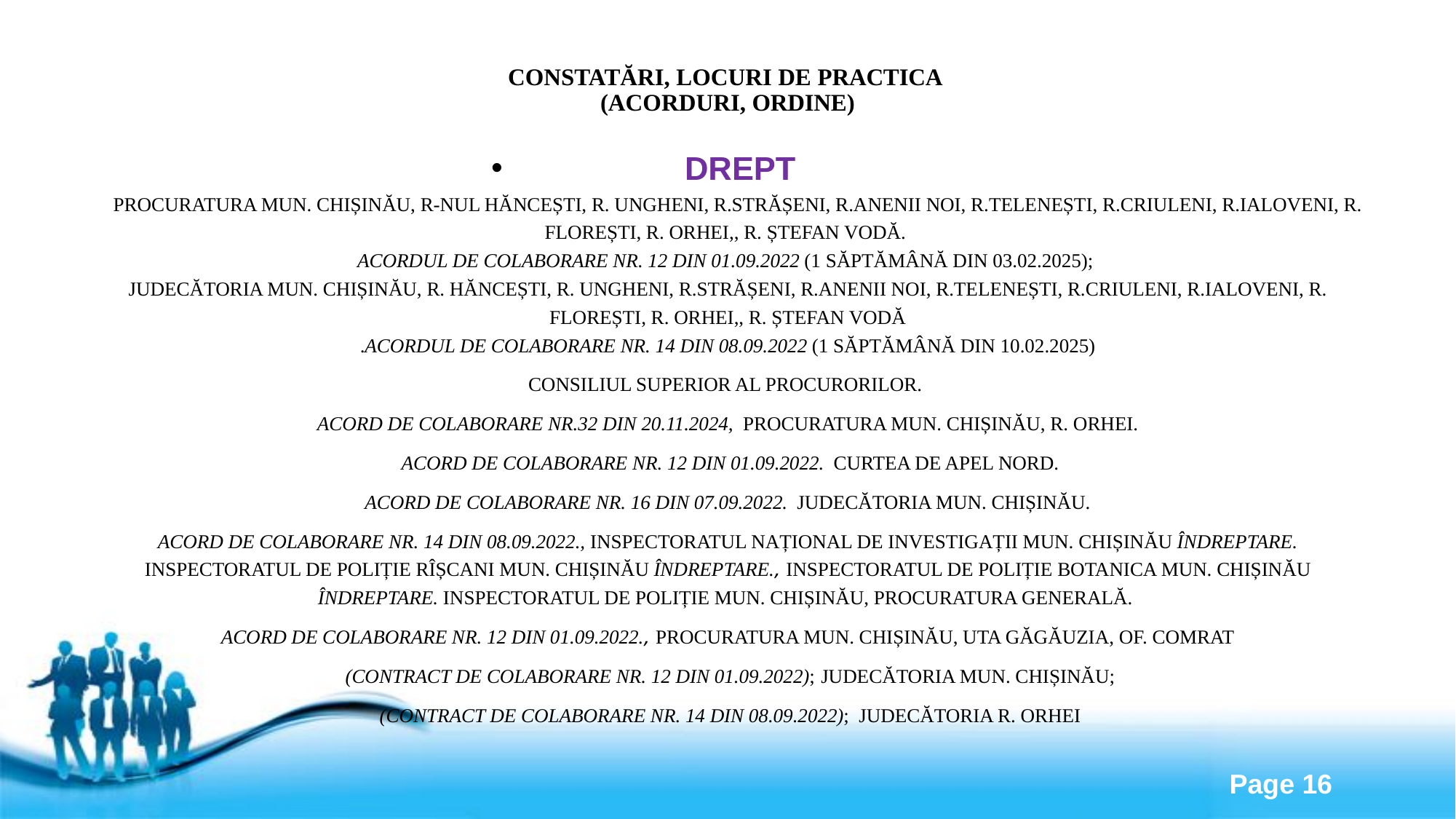

# Constatări, locuri de practica (acorduri, ordine)
DREPT
    Procuratura mun. Chișinău, R-NUL Hăncești, r. Ungheni, r.Strășeni, r.Anenii Noi, r.Telenești, R.Criuleni, r.Ialoveni, r. Florești, r. Orhei,, r. Ștefan Vodă.
Acordul de colaborare Nr. 12 din 01.09.2022 (1 săptămână din 03.02.2025);
Judecătoria mun. Chișinău, r. Hăncești, r. Ungheni, r.Strășeni, r.Anenii Noi, r.Telenești, r.Criuleni, r.Ialoveni, r. Florești, r. Orhei,, r. Ștefan Vodă
.Acordul de colaborare Nr. 14 din 08.09.2022 (1 săptămână din 10.02.2025)
Consiliul Superior al Procurorilor.
Acord de colaborare Nr.32 din 20.11.2024,  Procuratura mun. Chișinău, r. Orhei.
 Acord de colaborare Nr. 12 din 01.09.2022.  Curtea de Apel Nord.
 Acord de colaborare Nr. 16 din 07.09.2022.  Judecătoria mun. Chișinău.
Acord de colaborare Nr. 14 din 08.09.2022., Inspectoratul național de investigații mun. Chișinău Îndreptare. Inspectoratul de poliție Rîșcani mun. Chișinău Îndreptare., Inspectoratul de Poliție Botanica mun. Chișinău Îndreptare. Inspectoratul de Poliție mun. ChișinăU, Procuratura Generală.
Acord de colaborare Nr. 12 din 01.09.2022., Procuratura mun. Chișinău, UTA Găgăuzia, of. Comrat
 (Contract de colaborare nr. 12 din 01.09.2022); Judecătoria mun. Chișinău;
 (Contract de colaborare nr. 14 din 08.09.2022);  Judecătoria r. Orhei